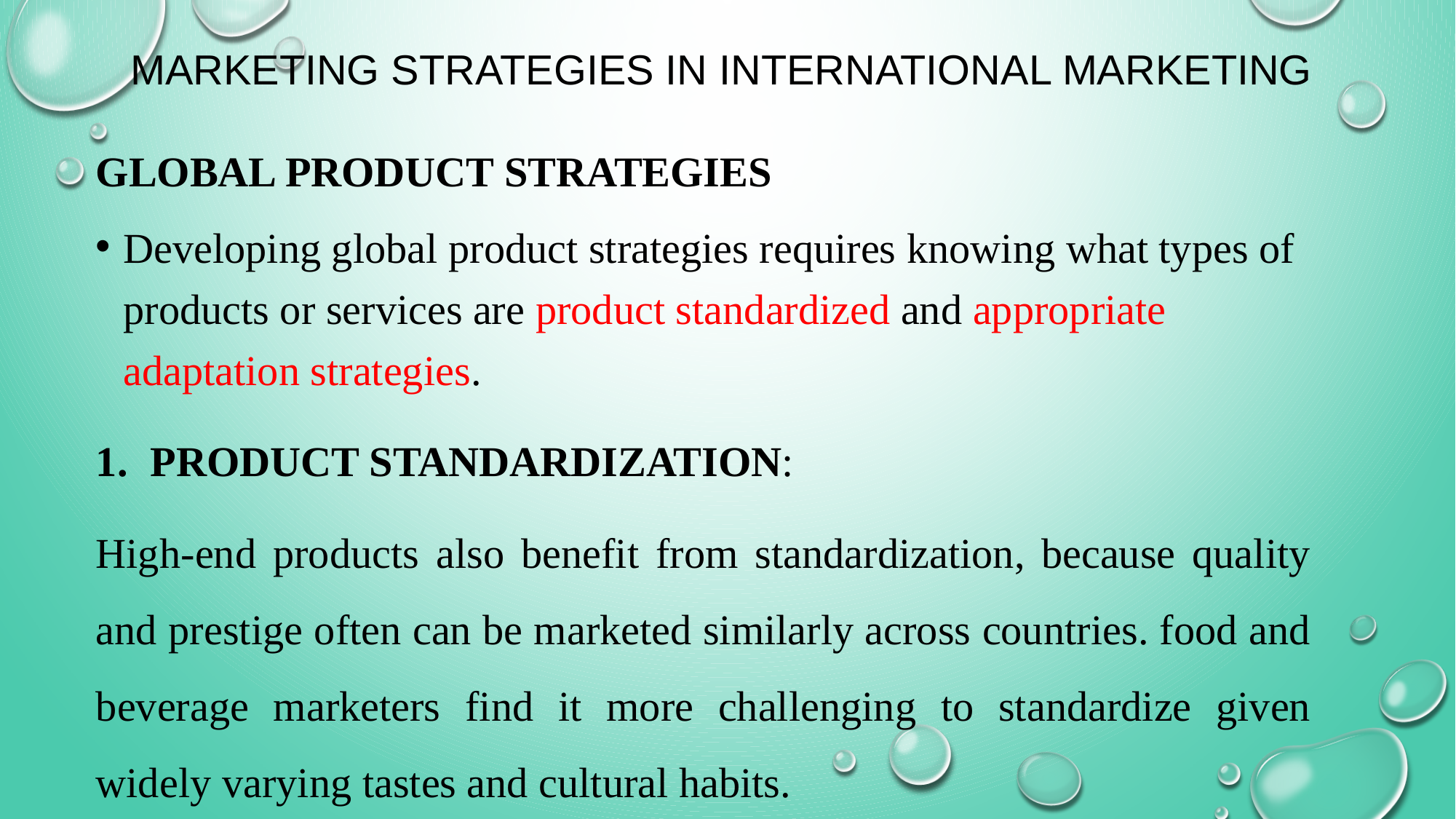

# Marketing Strategies in international marketing
Global Product Strategies
Developing global product strategies requires knowing what types of products or services are product standardized and appropriate adaptation strategies.
PRODUCT STANDARDIZATION:
High-end products also benefit from standardization, because quality and prestige often can be marketed similarly across countries. food and beverage marketers find it more challenging to standardize given widely varying tastes and cultural habits.